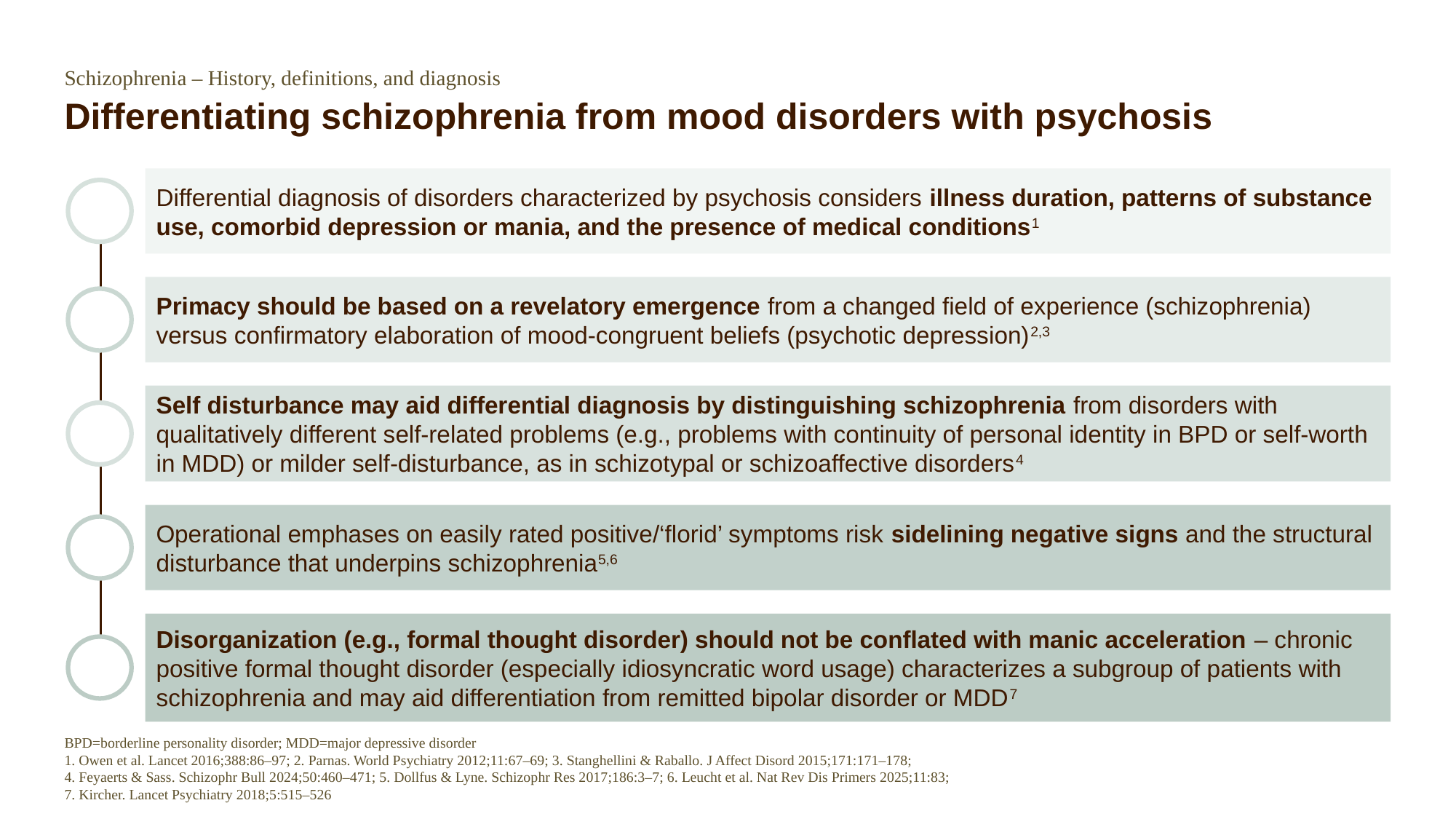

Schizophrenia – History, definitions, and diagnosis
# Differentiating schizophrenia from mood disorders with psychosis
Differential diagnosis of disorders characterized by psychosis considers illness duration, patterns of substance use, comorbid depression or mania, and the presence of medical conditions1

Primacy should be based on a revelatory emergence from a changed field of experience (schizophrenia) versus confirmatory elaboration of mood‑congruent beliefs (psychotic depression)2,3

Self disturbance may aid differential diagnosis by distinguishing schizophrenia from disorders with qualitatively different self‑related problems (e.g., problems with continuity of personal identity in BPD or self-worth in MDD) or milder self-disturbance, as in schizotypal or schizoaffective disorders4

Operational emphases on easily rated positive/‘florid’ symptoms risk sidelining negative signs and the structural disturbance that underpins schizophrenia5,6

Disorganization (e.g., formal thought disorder) should not be conflated with manic acceleration – chronic positive formal thought disorder (especially idiosyncratic word usage) characterizes a subgroup of patients with schizophrenia and may aid differentiation from remitted bipolar disorder or MDD7

BPD=borderline personality disorder; MDD=major depressive disorder
1. Owen et al. Lancet 2016;388:86–97; 2. Parnas. World Psychiatry 2012;11:67–69; 3. Stanghellini & Raballo. J Affect Disord 2015;171:171–178;
4. Feyaerts & Sass. Schizophr Bull 2024;50:460–471; 5. Dollfus & Lyne. Schizophr Res 2017;186:3–7; 6. Leucht et al. Nat Rev Dis Primers 2025;11:83;
7. Kircher. Lancet Psychiatry 2018;5:515–526